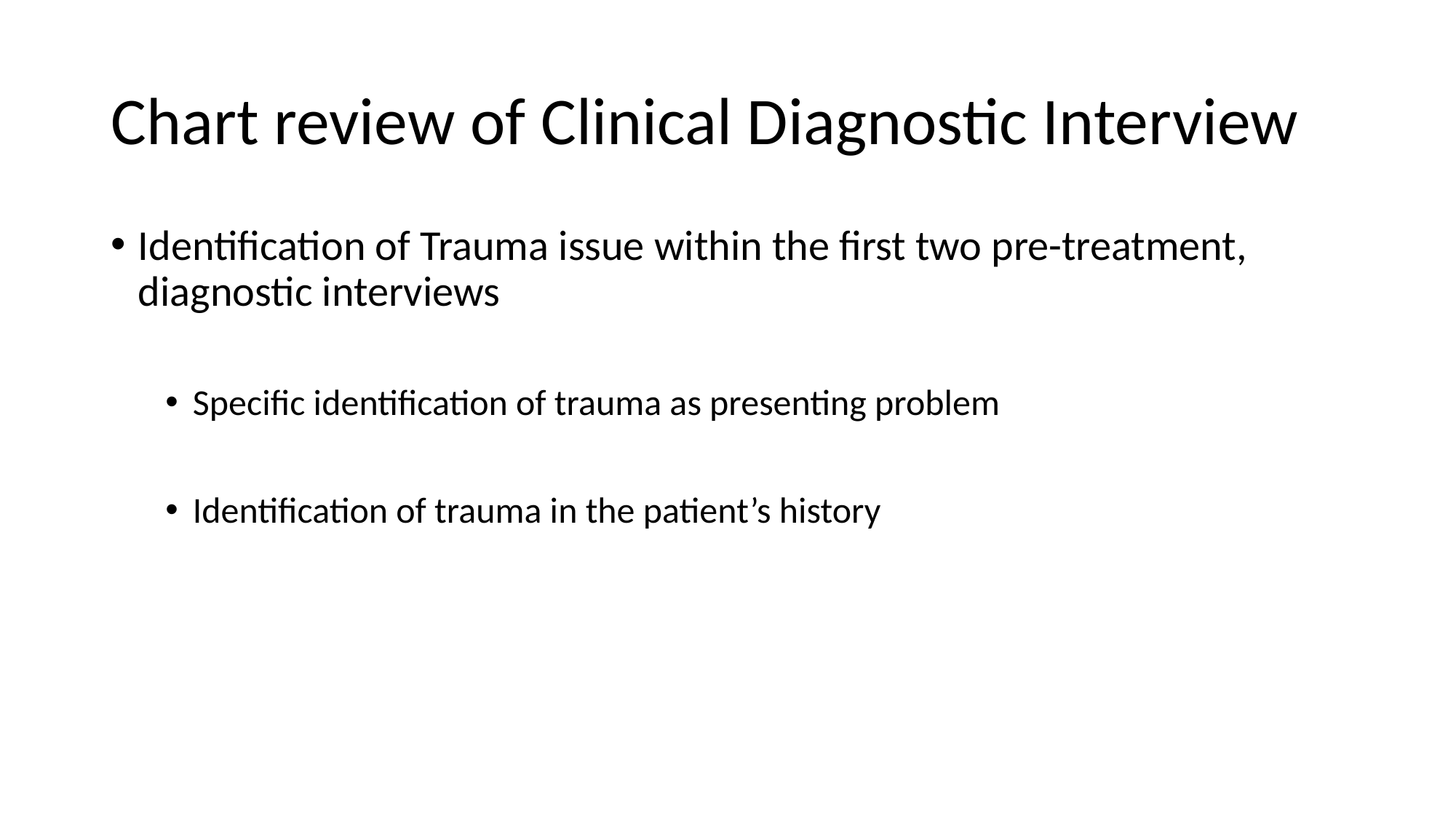

# Chart review of Clinical Diagnostic Interview
Identification of Trauma issue within the first two pre-treatment, diagnostic interviews

Specific identification of trauma as presenting problem

Identification of trauma in the patient’s history